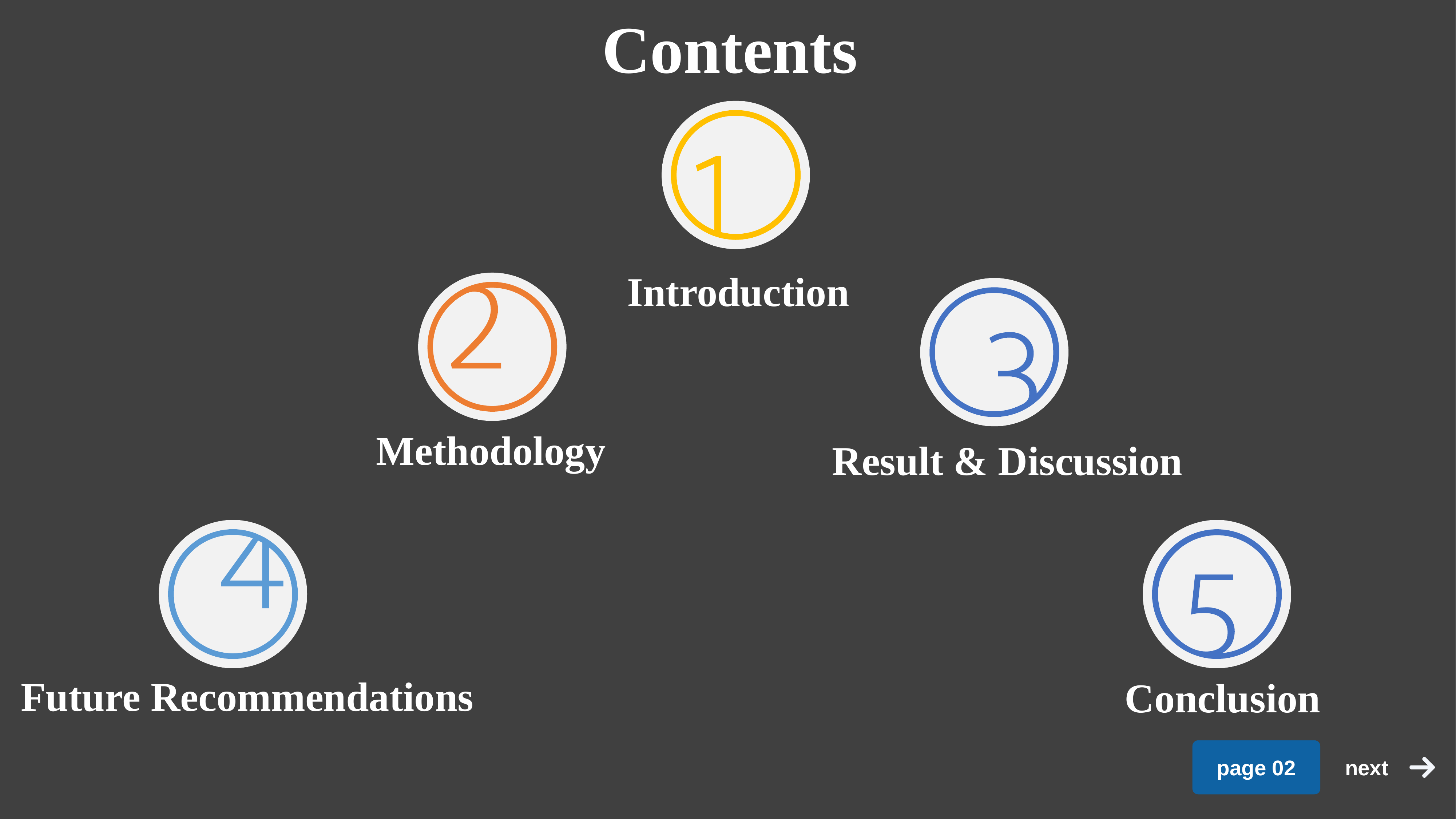

Contents

Introduction

Methodology
Result & Discussion

Future Recommendations
Conclusion

page 02
next